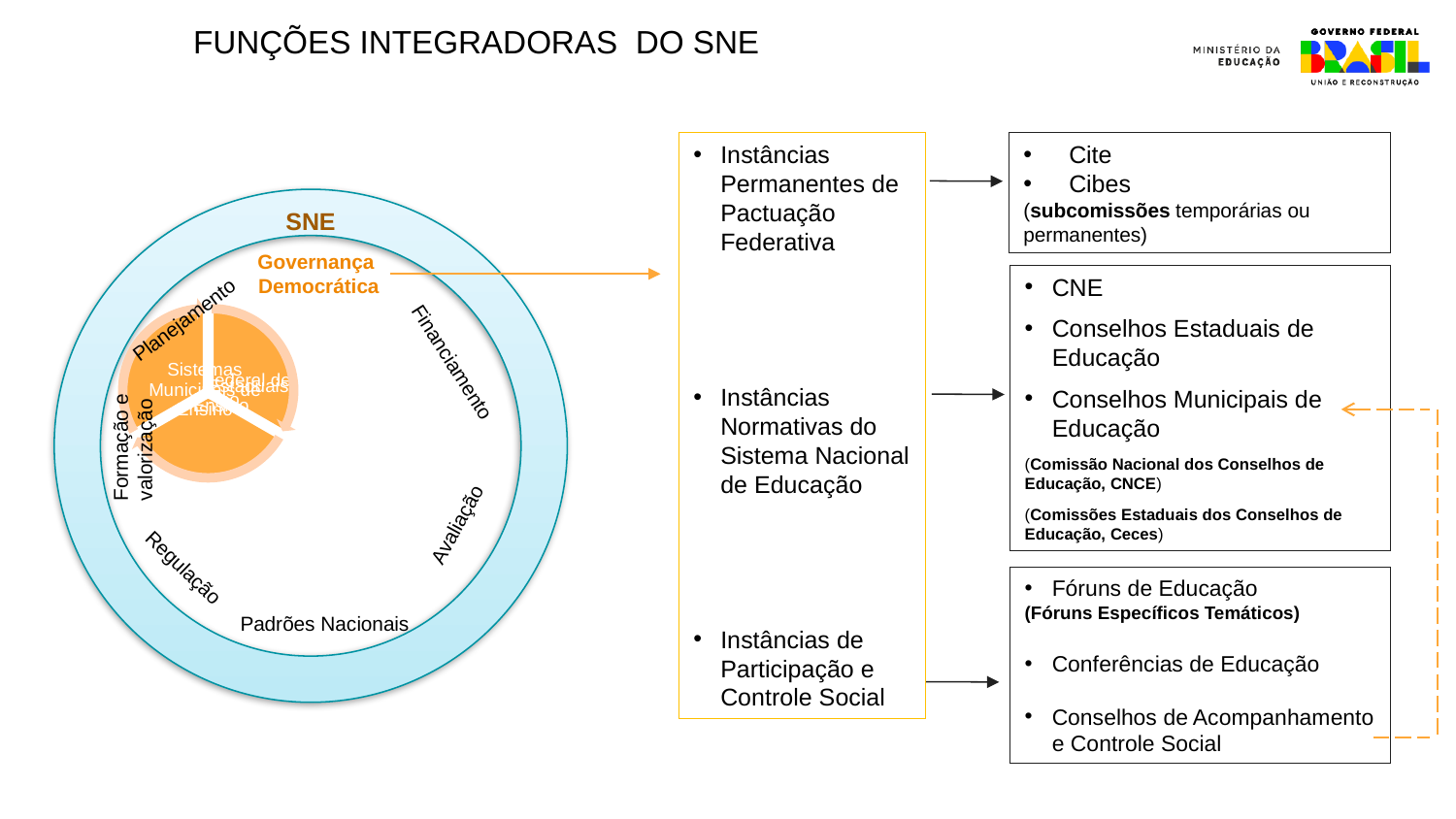

FUNÇÕES INTEGRADORAS  DO SNE
Instâncias Permanentes de Pactuação Federativa

Instâncias Normativas do Sistema Nacional de Educação

Instâncias de Participação e Controle Social
Cite
Cibes
(subcomissões temporárias ou permanentes)

SNE
Governança
Democrática
Sistema Federal de Ensino
Sistemas Estaduais de Ensino
Sistemas Municipais de Ensino
Planejamento
Financiamento
Avaliação
Regulação
Padrões Nacionais
CNE
Conselhos Estaduais de Educação
Conselhos Municipais de Educação
(Comissão Nacional dos Conselhos de Educação, CNCE)
(Comissões Estaduais dos Conselhos de Educação, Ceces)
Formação e
valorização
Fóruns de Educação
(Fóruns Específicos Temáticos)

Conferências de Educação

Conselhos de Acompanhamento e Controle Social